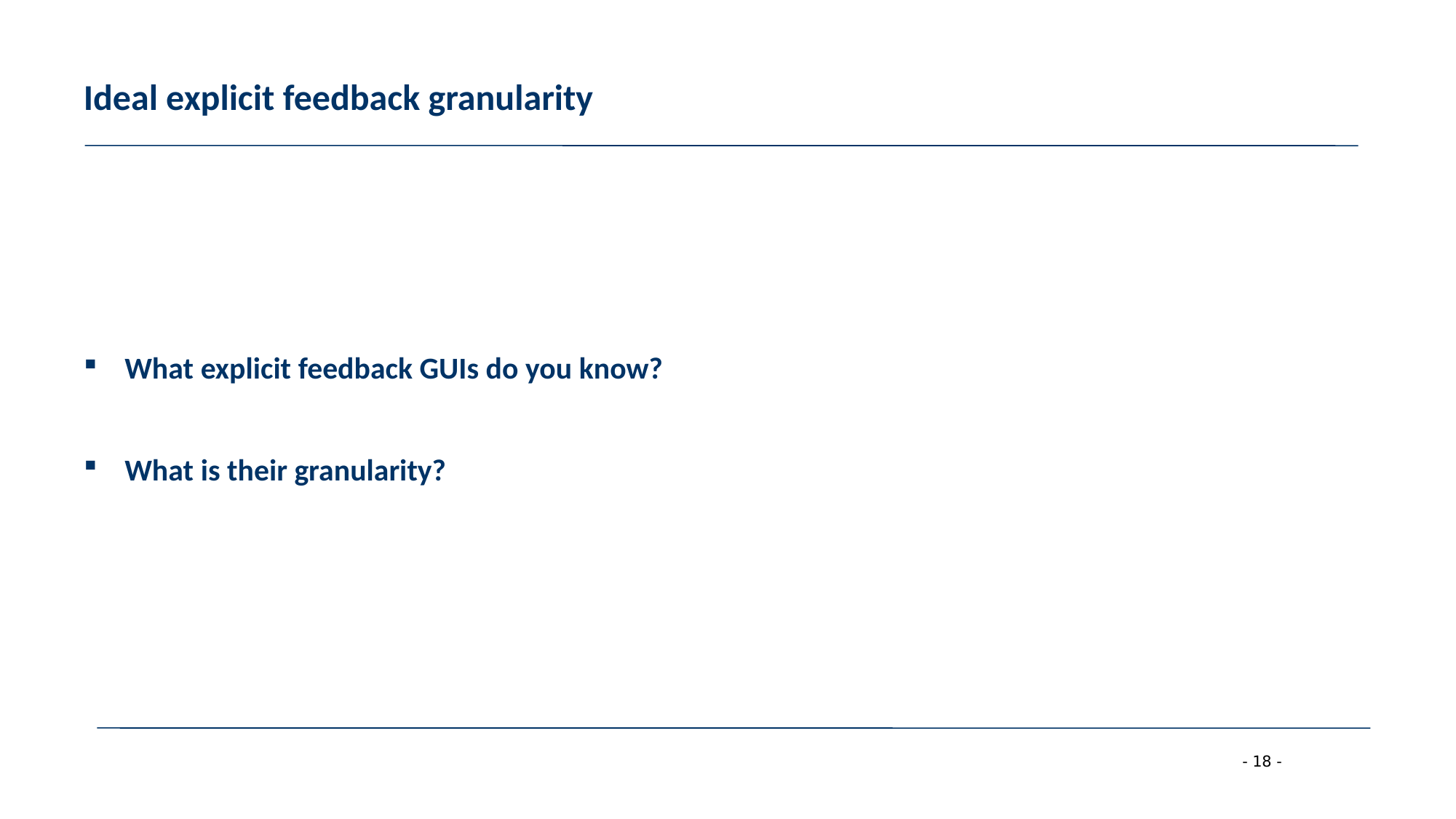

# Ideal explicit feedback granularity

What explicit feedback GUIs do you know?

What is their granularity?